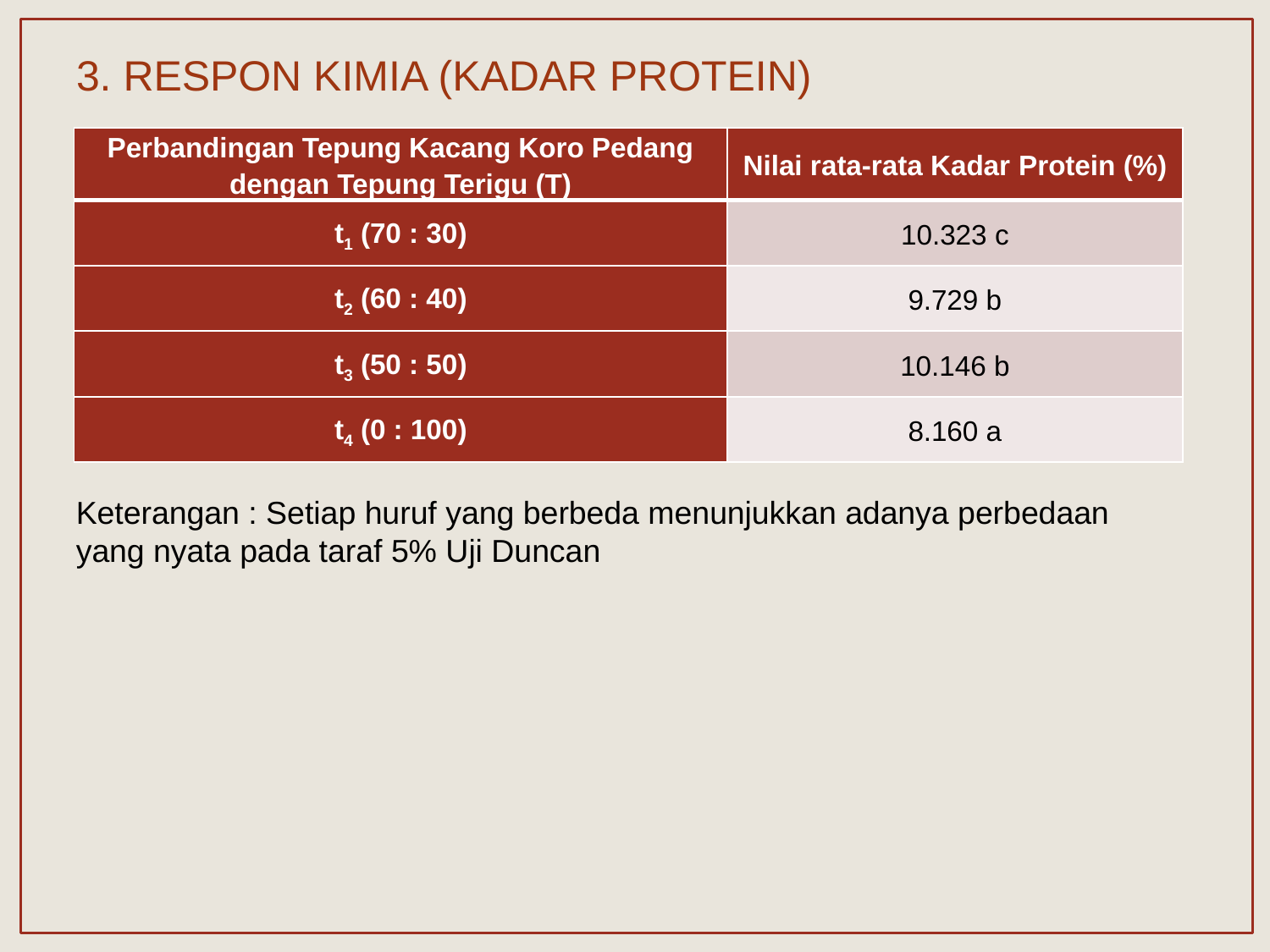

3. RESPON KIMIA (KADAR PROTEIN)

| Perbandingan Tepung Kacang Koro Pedang dengan Tepung Terigu (T) | Nilai rata-rata Kadar Protein (%) |
| --- | --- |
| t1 (70 : 30) | 10.323 c |
| t2 (60 : 40) | 9.729 b |
| t3 (50 : 50) | 10.146 b |
| t4 (0 : 100) | 8.160 a |
Keterangan : Setiap huruf yang berbeda menunjukkan adanya perbedaan yang nyata pada taraf 5% Uji Duncan